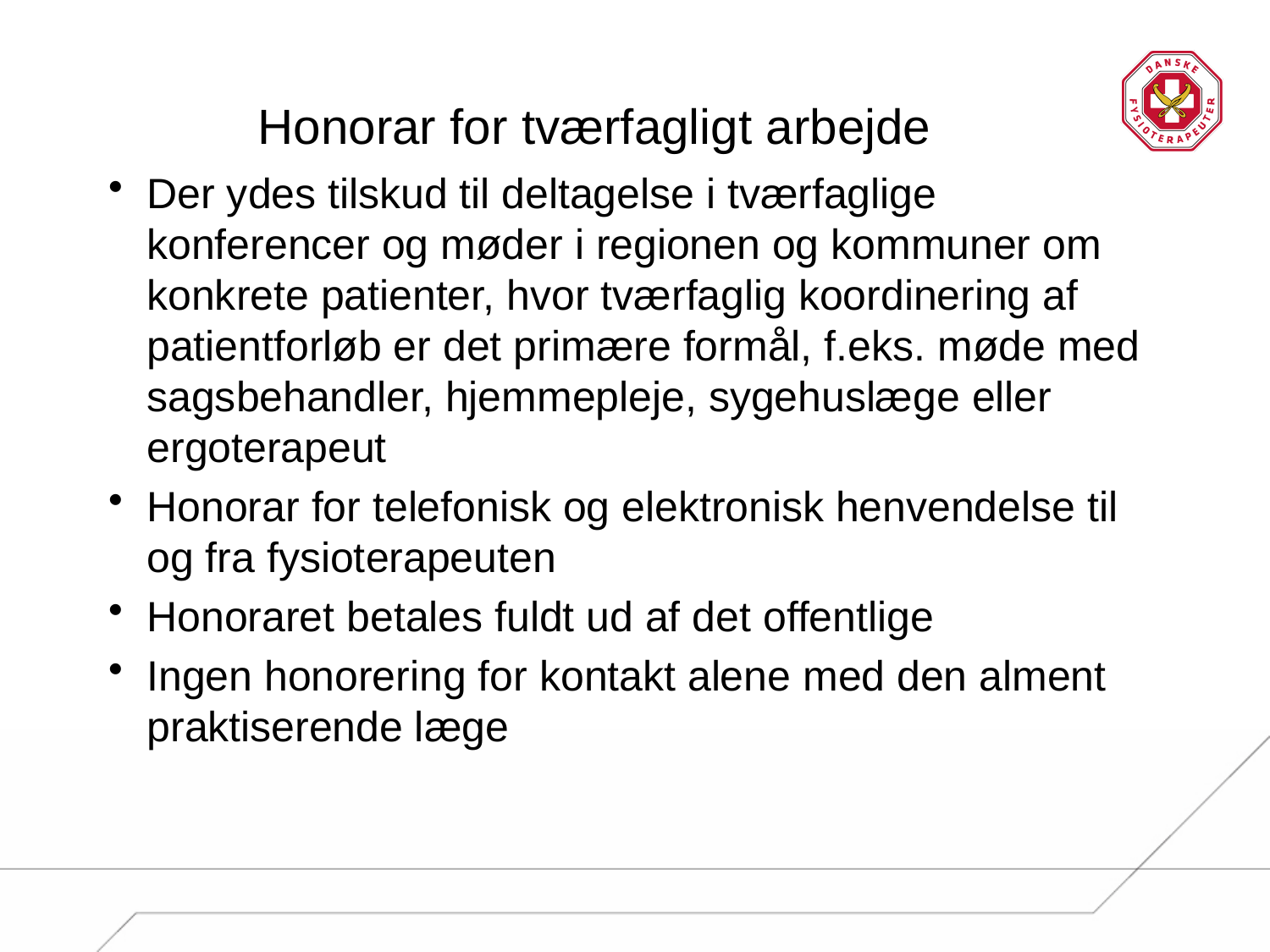

# Honorar for tværfagligt arbejde
Der ydes tilskud til deltagelse i tværfaglige konferencer og møder i regionen og kommuner om konkrete patienter, hvor tværfaglig koordinering af patientforløb er det primære formål, f.eks. møde med sagsbehandler, hjemmepleje, sygehuslæge eller ergoterapeut
Honorar for telefonisk og elektronisk henvendelse til og fra fysioterapeuten
Honoraret betales fuldt ud af det offentlige
Ingen honorering for kontakt alene med den alment praktiserende læge